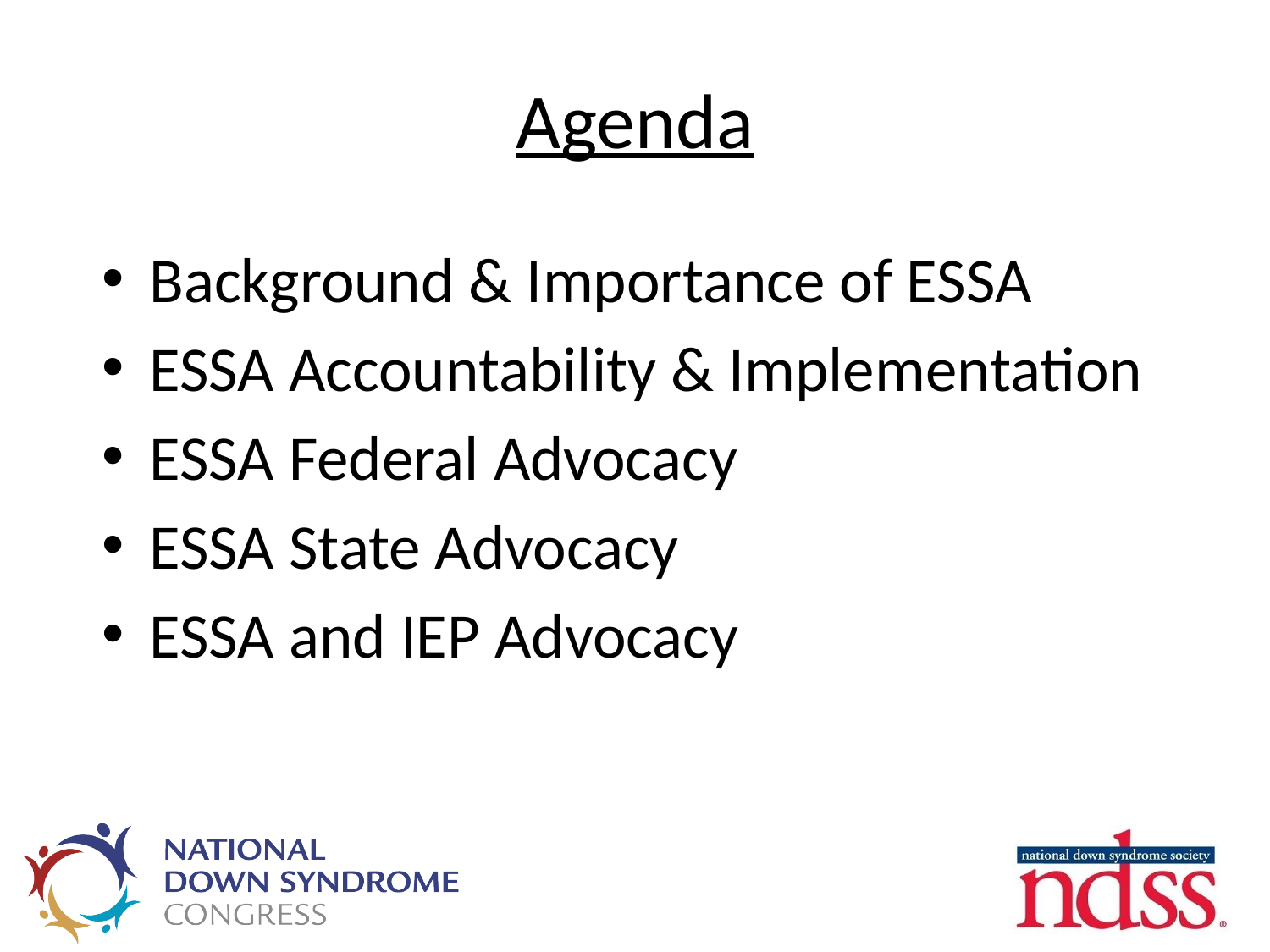

# Agenda
Background & Importance of ESSA
ESSA Accountability & Implementation
ESSA Federal Advocacy
ESSA State Advocacy
ESSA and IEP Advocacy